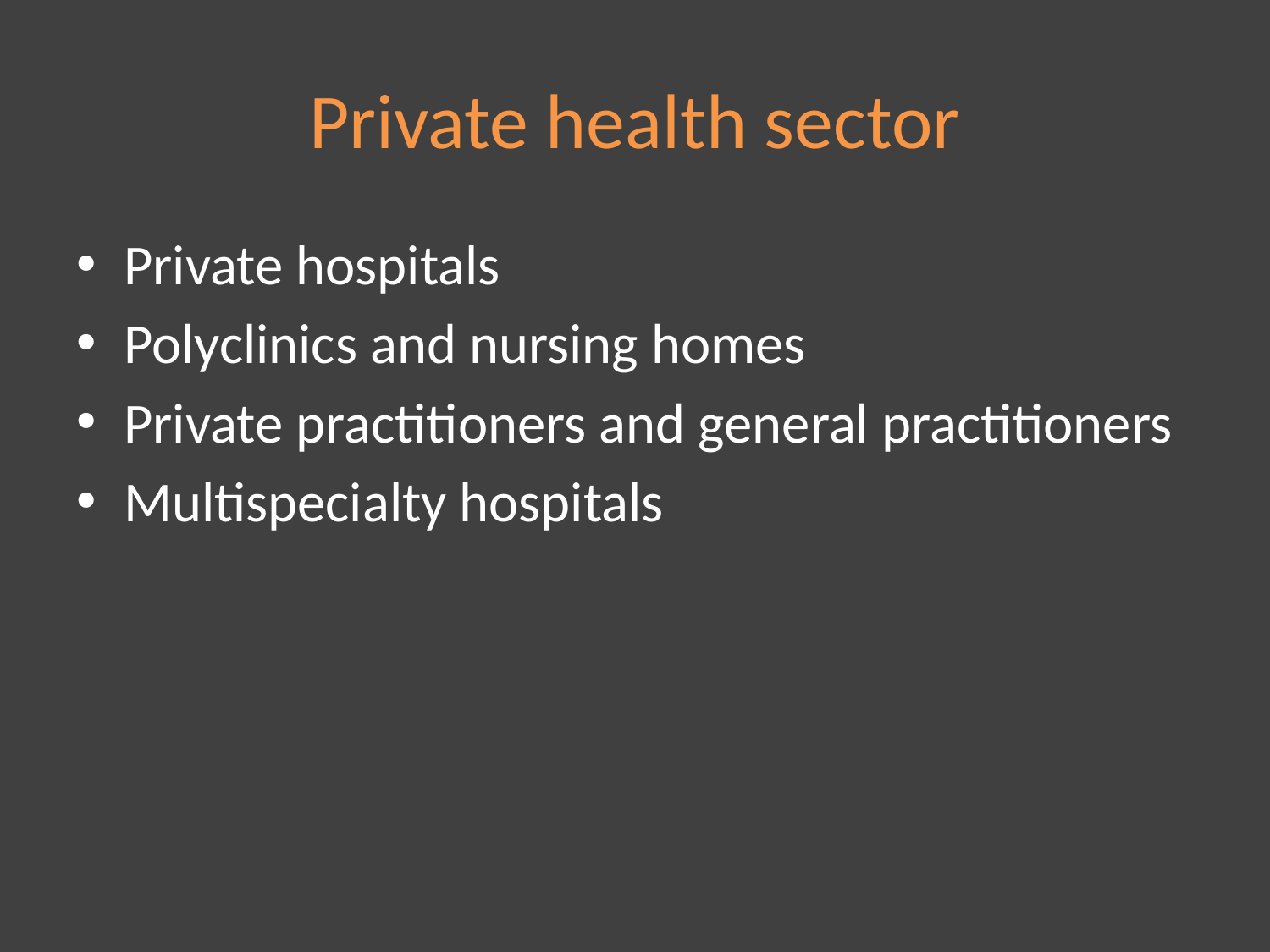

# Private health sector
Private hospitals
Polyclinics and nursing homes
Private practitioners and general practitioners
Multispecialty hospitals